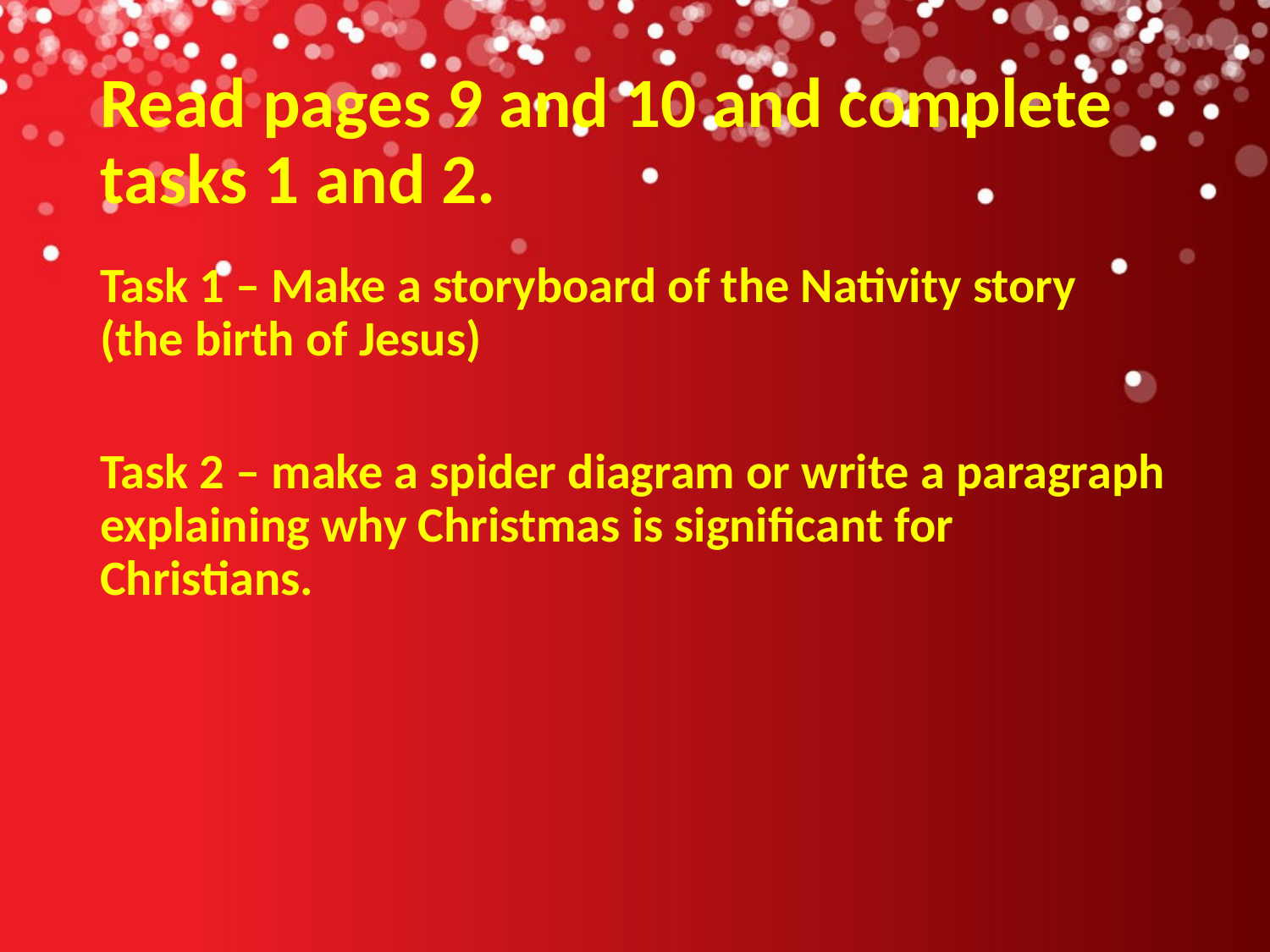

# Read pages 9 and 10 and complete tasks 1 and 2.
Task 1 – Make a storyboard of the Nativity story (the birth of Jesus)

Task 2 – make a spider diagram or write a paragraph explaining why Christmas is significant for Christians.